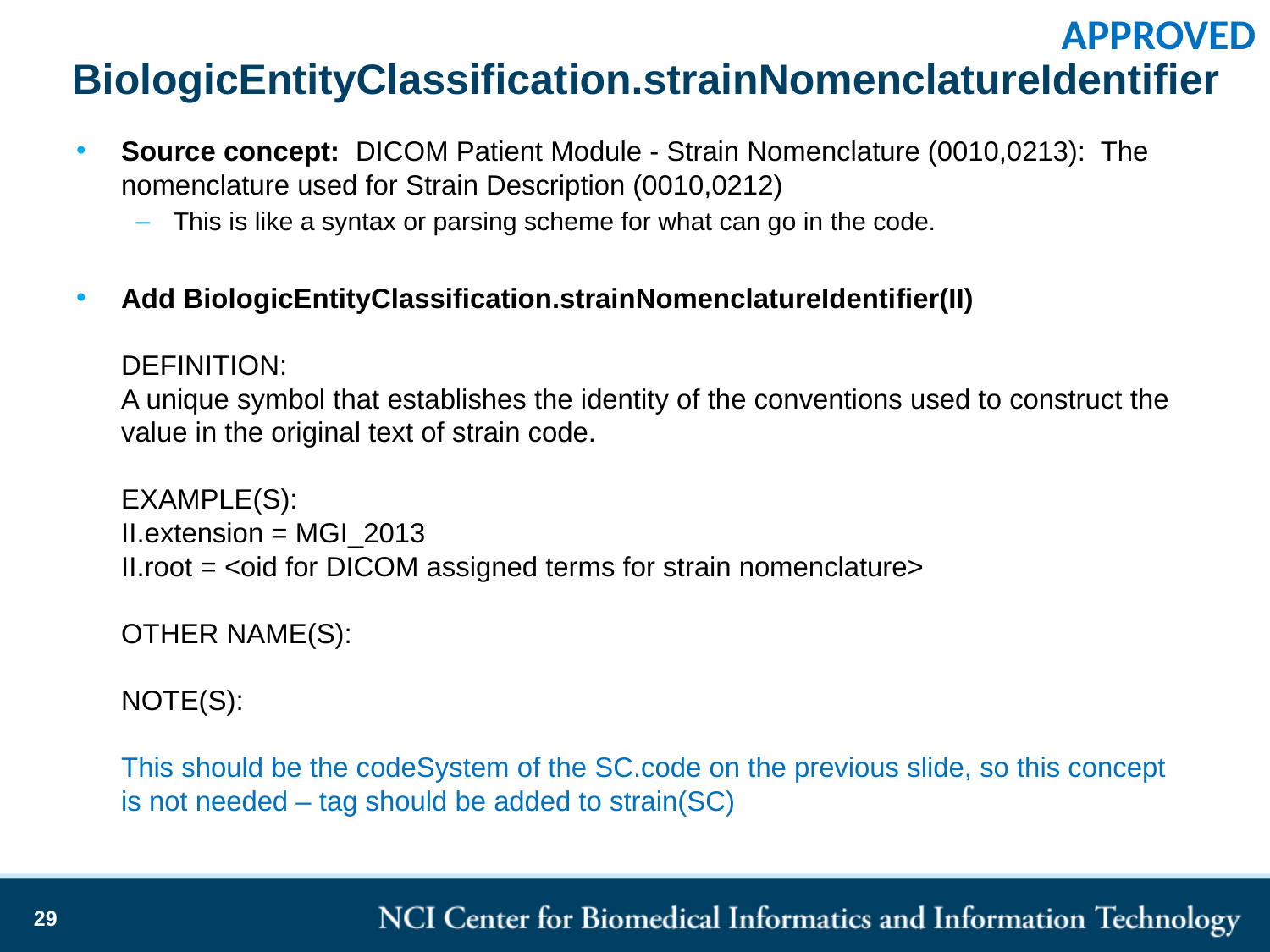

APPROVED
# BiologicEntityClassification.strainNomenclatureIdentifier
Source concept:  DICOM Patient Module - Strain Nomenclature (0010,0213):  The nomenclature used for Strain Description (0010,0212)
This is like a syntax or parsing scheme for what can go in the code.

Add BiologicEntityClassification.strainNomenclatureIdentifier(II)
DEFINITION:
A unique symbol that establishes the identity of the conventions used to construct the value in the original text of strain code.
EXAMPLE(S):
II.extension = MGI_2013
II.root = <oid for DICOM assigned terms for strain nomenclature>
OTHER NAME(S):
NOTE(S):
This should be the codeSystem of the SC.code on the previous slide, so this concept is not needed – tag should be added to strain(SC)
29